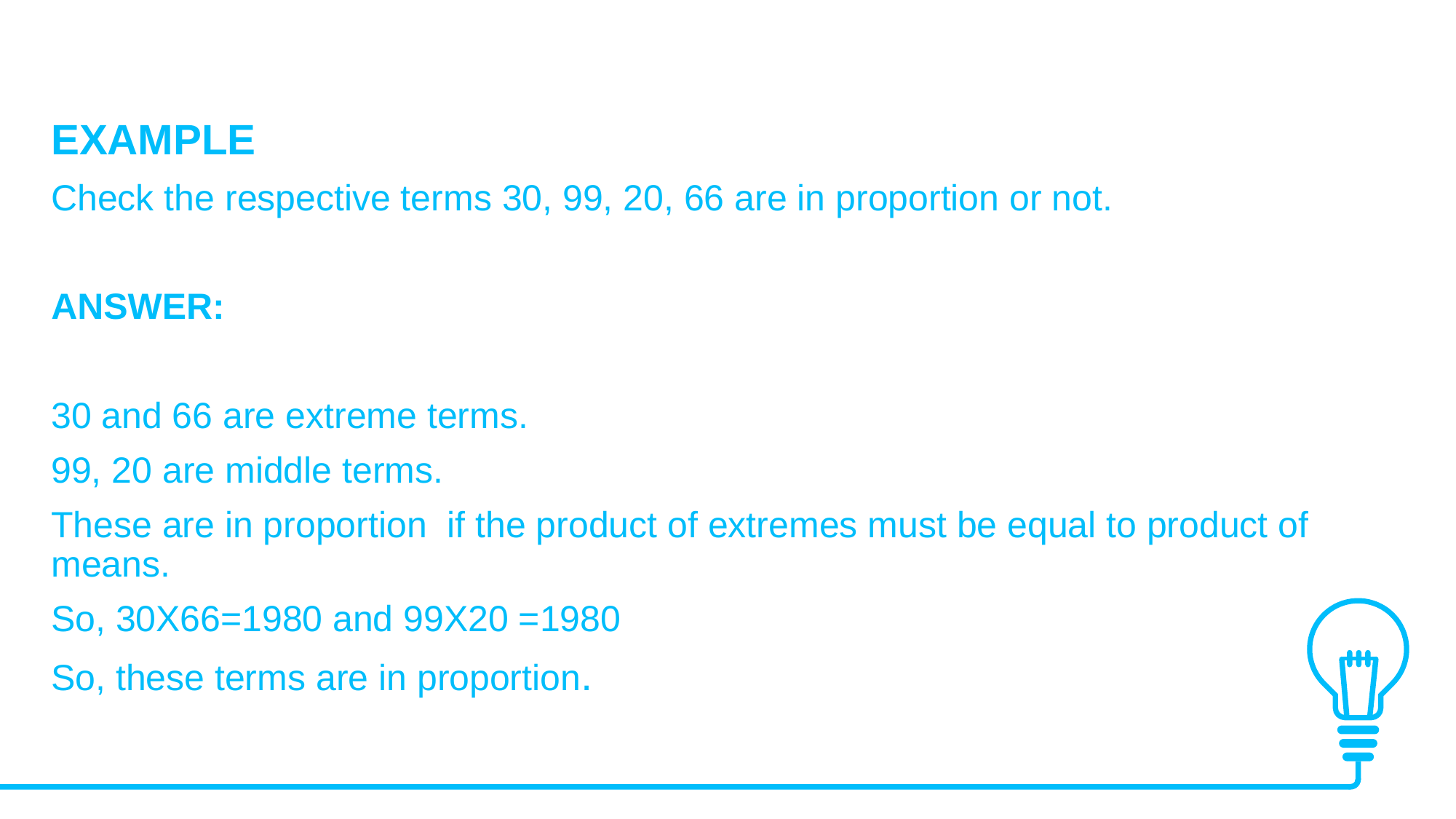

EXAMPLE
Check the respective terms 30, 99, 20, 66 are in proportion or not.

ANSWER:

30 and 66 are extreme terms.
99, 20 are middle terms.
These are in proportion  if the product of extremes must be equal to product of means.
So, 30X66=1980 and 99X20 =1980
So, these terms are in proportion.